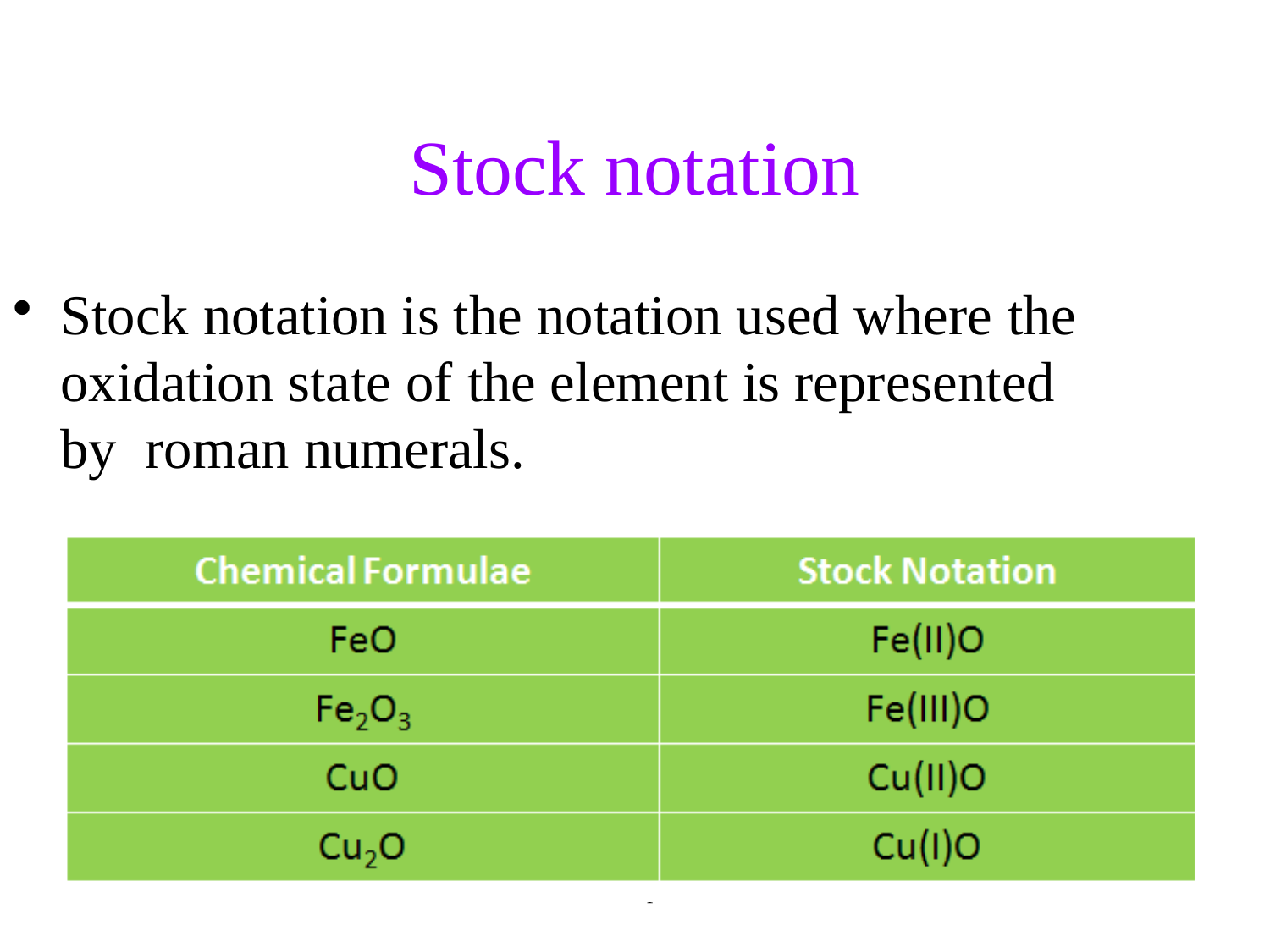

# Stock notation
Stock notation is the notation used where the  oxidation state of the element is represented by  roman numerals.

Tro - Chapter 16
15